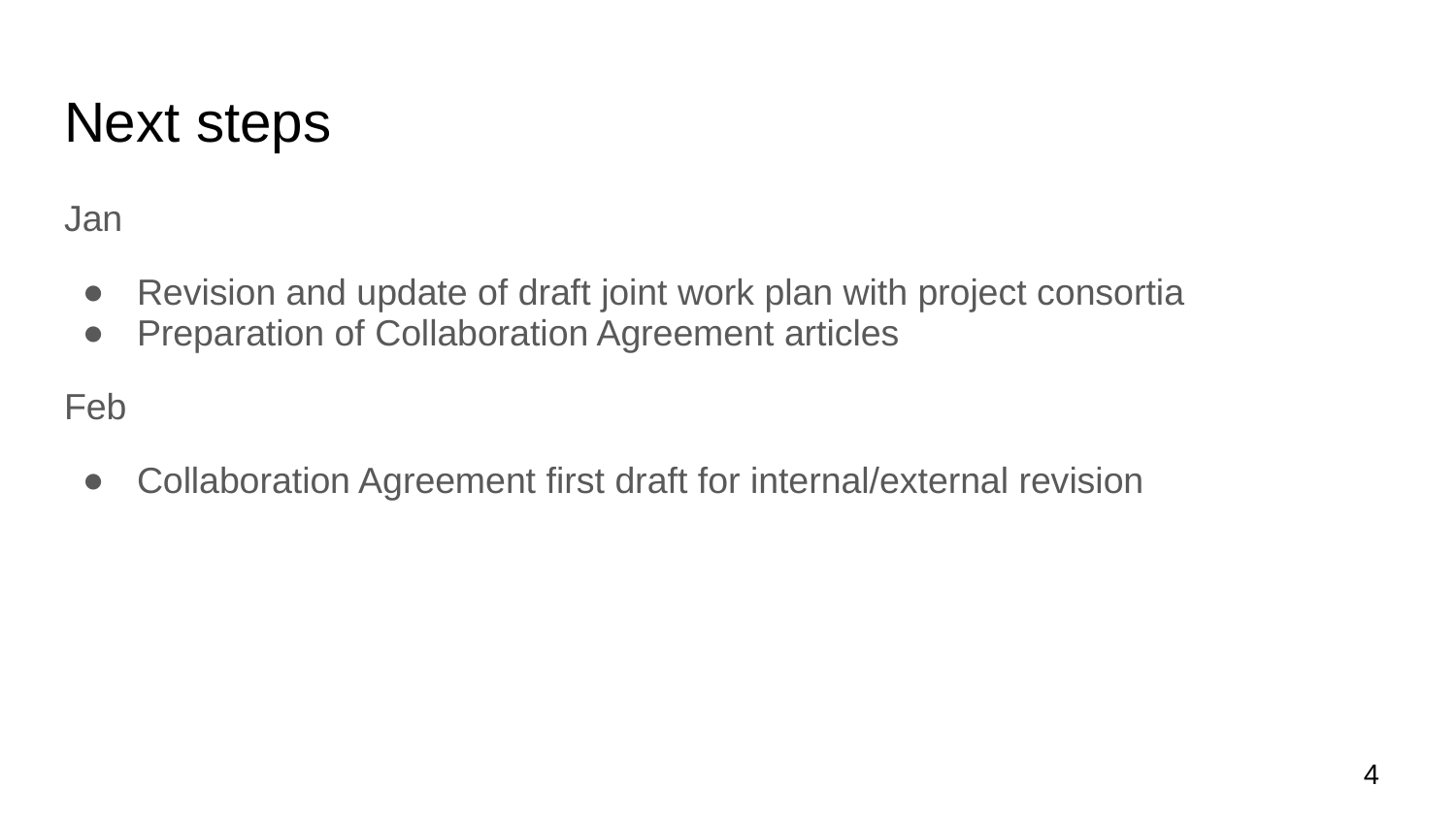

# Next steps
Jan
Revision and update of draft joint work plan with project consortia
Preparation of Collaboration Agreement articles
Feb
Collaboration Agreement first draft for internal/external revision
4